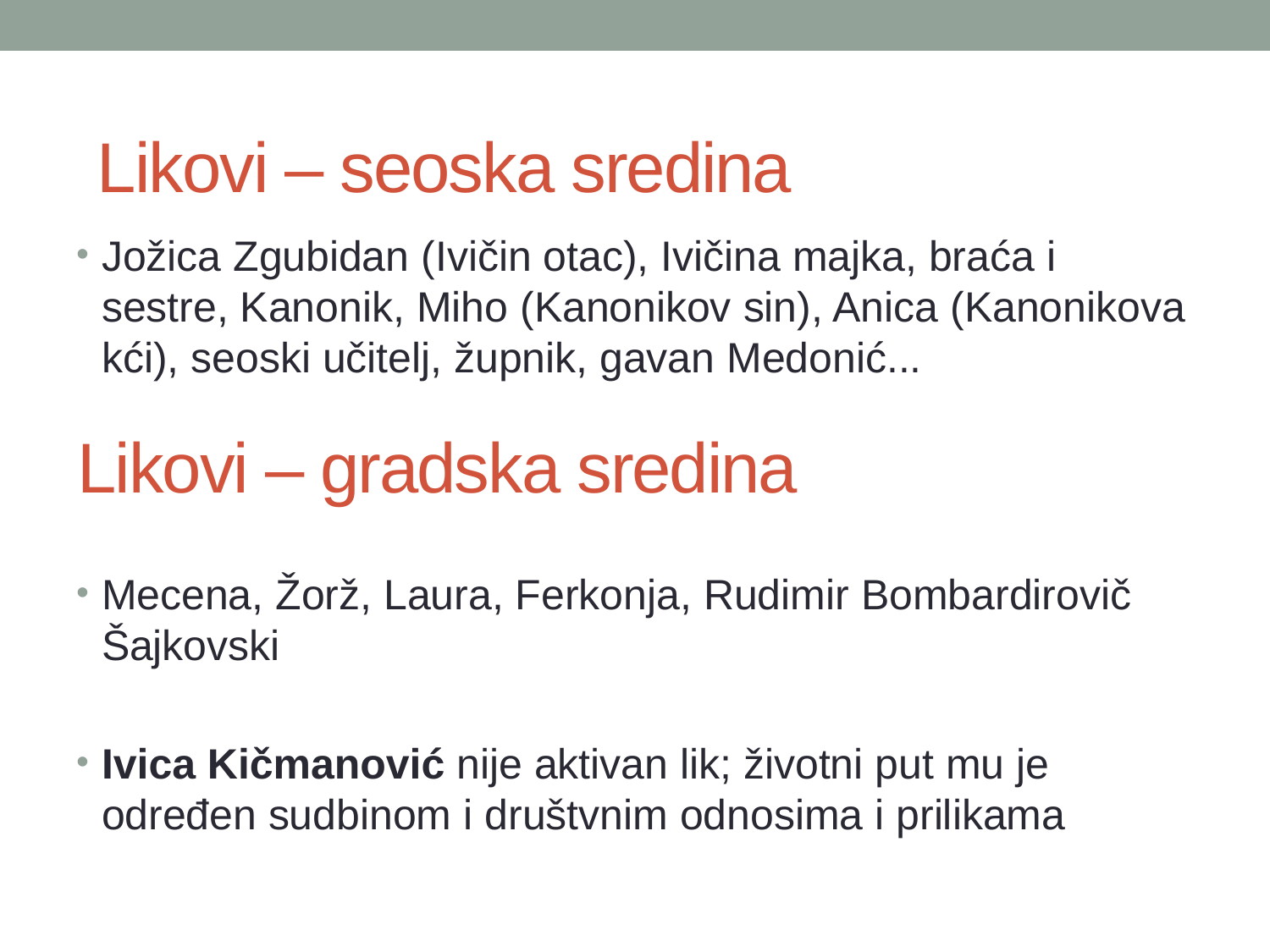

Likovi – seoska sredina
Jožica Zgubidan (Ivičin otac), Ivičina majka, braća i sestre, Kanonik, Miho (Kanonikov sin), Anica (Kanonikova kći), seoski učitelj, župnik, gavan Medonić...

Mecena, Žorž, Laura, Ferkonja, Rudimir Bombardirovič Šajkovski

Ivica Kičmanović nije aktivan lik; životni put mu je određen sudbinom i društvnim odnosima i prilikama
# Likovi – gradska sredina